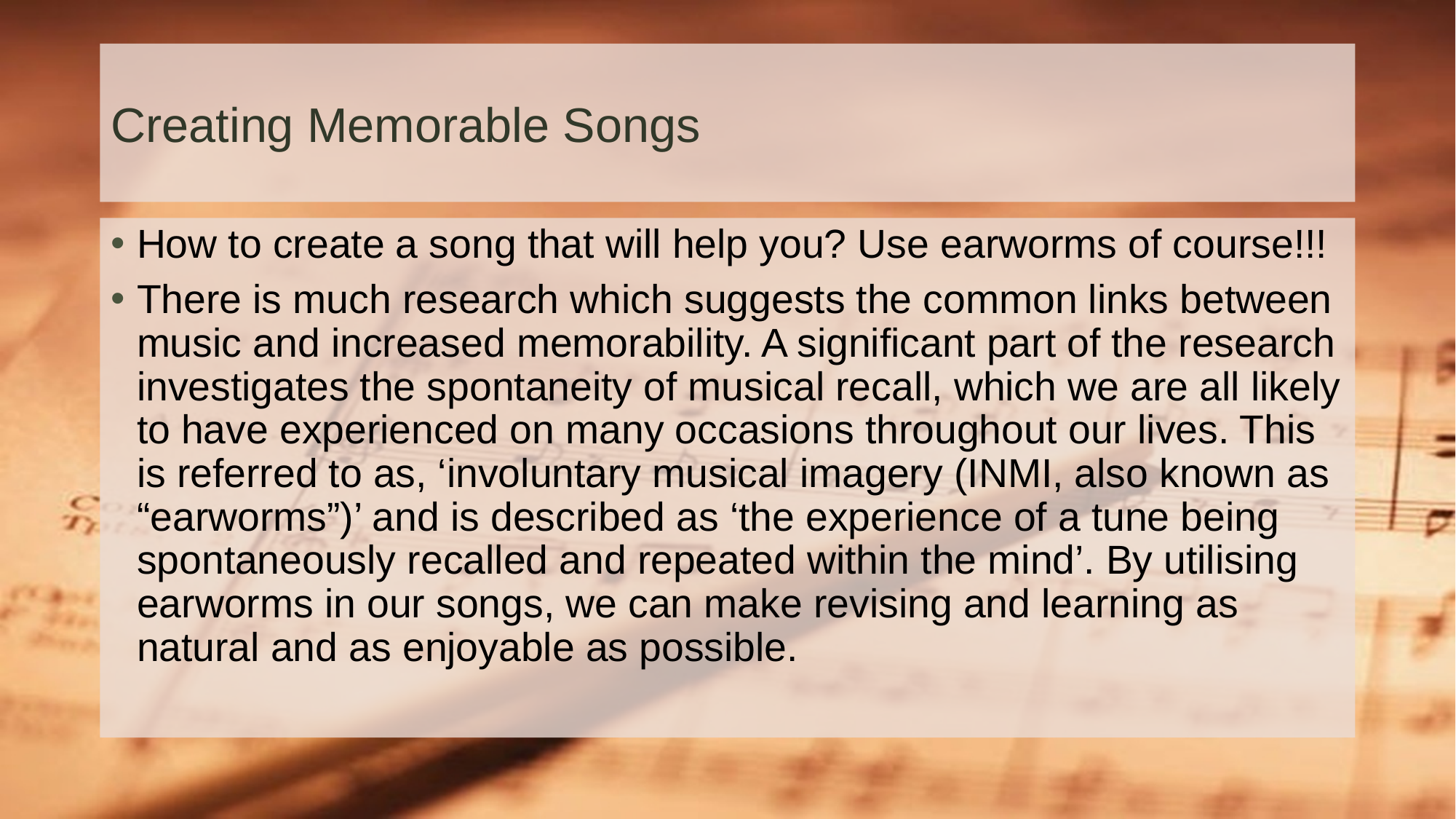

# Creating Memorable Songs
How to create a song that will help you? Use earworms of course!!!
There is much research which suggests the common links between music and increased memorability. A significant part of the research investigates the spontaneity of musical recall, which we are all likely to have experienced on many occasions throughout our lives. This is referred to as, ‘involuntary musical imagery (INMI, also known as “earworms”)’ and is described as ‘the experience of a tune being spontaneously recalled and repeated within the mind’. By utilising earworms in our songs, we can make revising and learning as natural and as enjoyable as possible.